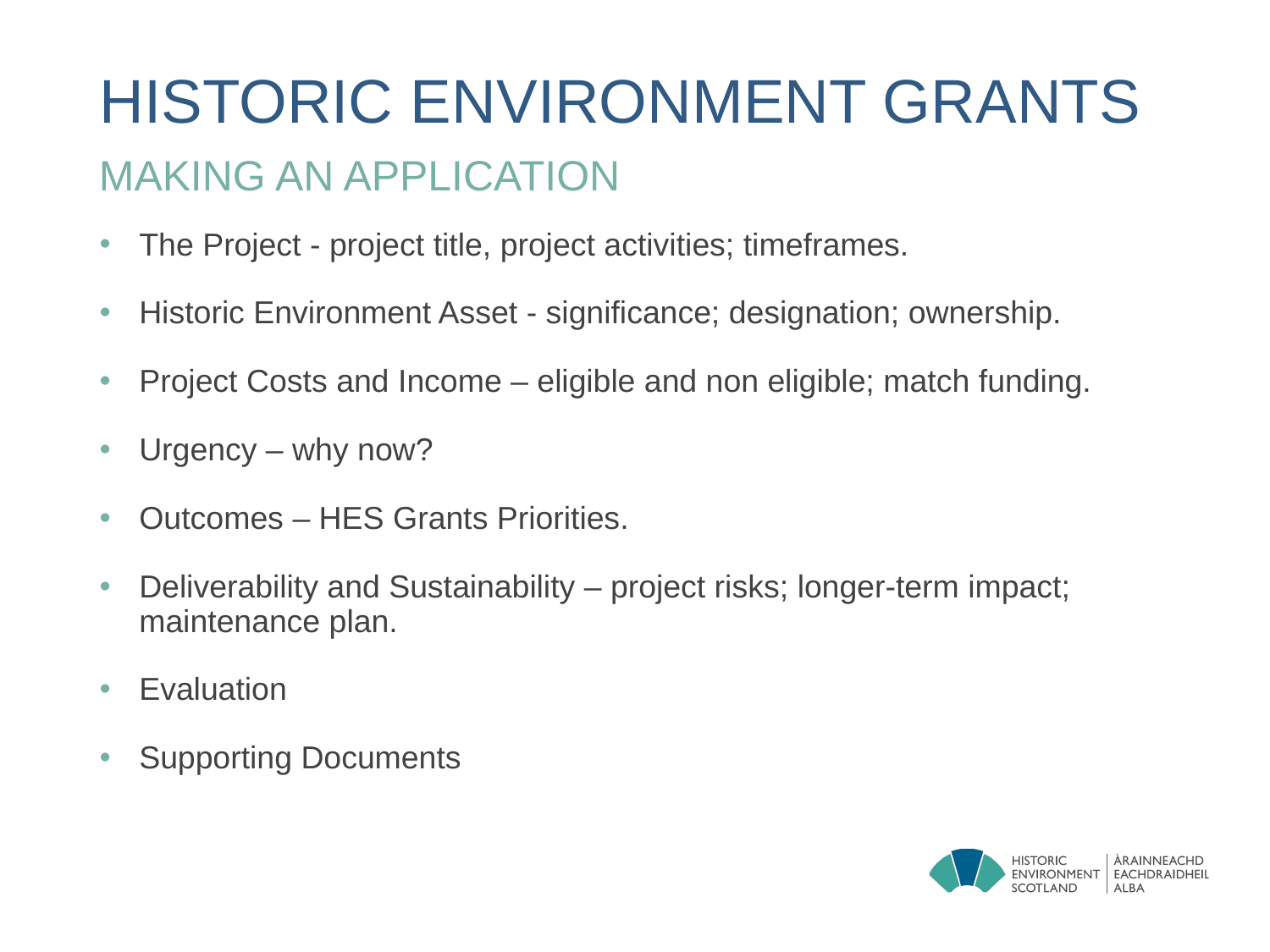

# HISTORIC ENVIRONMENT GRANTS
MAKING AN APPLICATION
The Project - project title, project activities; timeframes.

Historic Environment Asset - significance; designation; ownership.

Project Costs and Income – eligible and non eligible; match funding.

Urgency – why now?

Outcomes – HES Grants Priorities.

Deliverability and Sustainability – project risks; longer-term impact; maintenance plan.

Evaluation

Supporting Documents